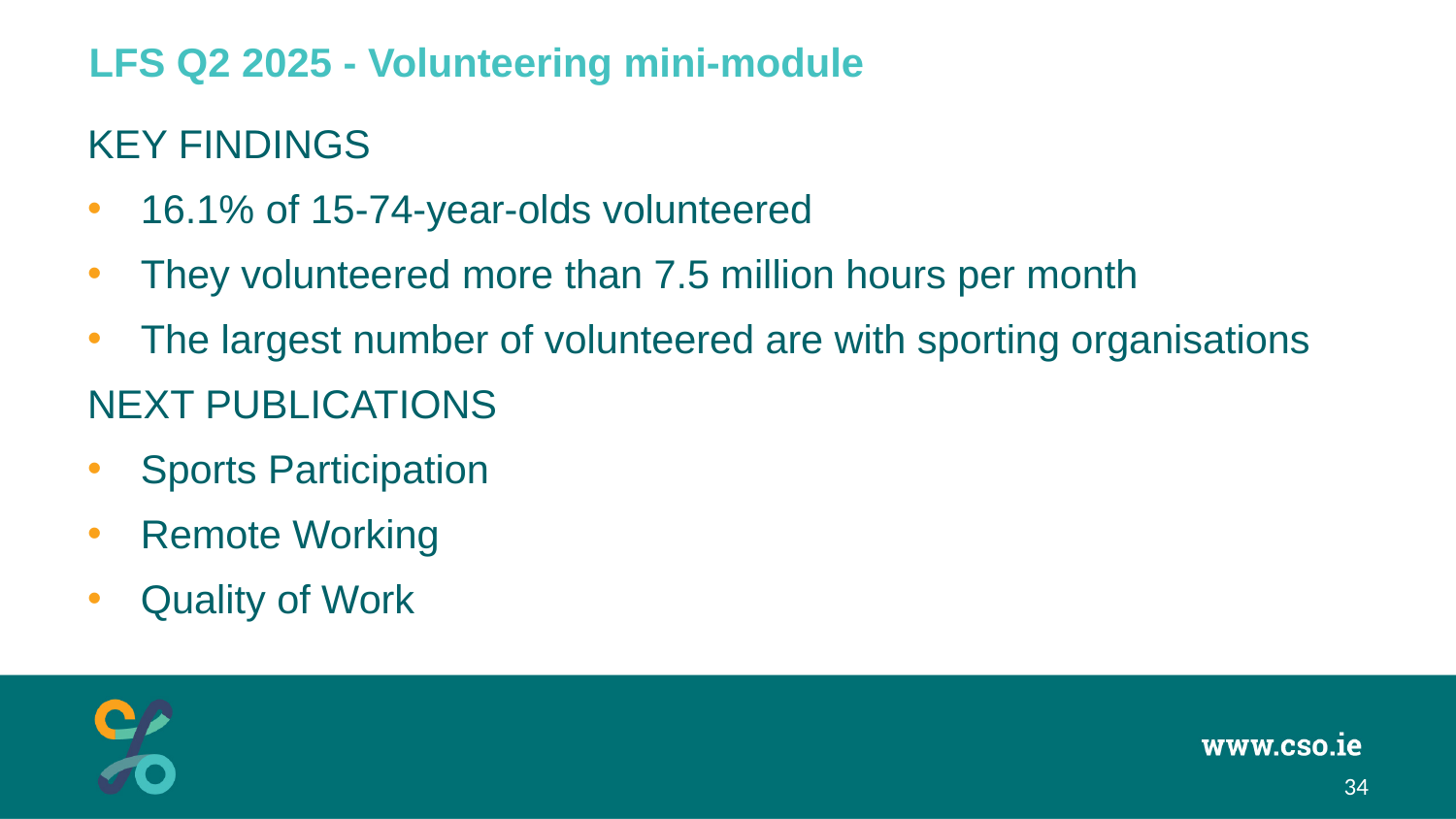

# LFS Q2 2025 - Volunteering mini-module
KEY FINDINGS
16.1% of 15-74-year-olds volunteered
They volunteered more than 7.5 million hours per month
The largest number of volunteered are with sporting organisations
NEXT PUBLICATIONS
Sports Participation
Remote Working
Quality of Work
34